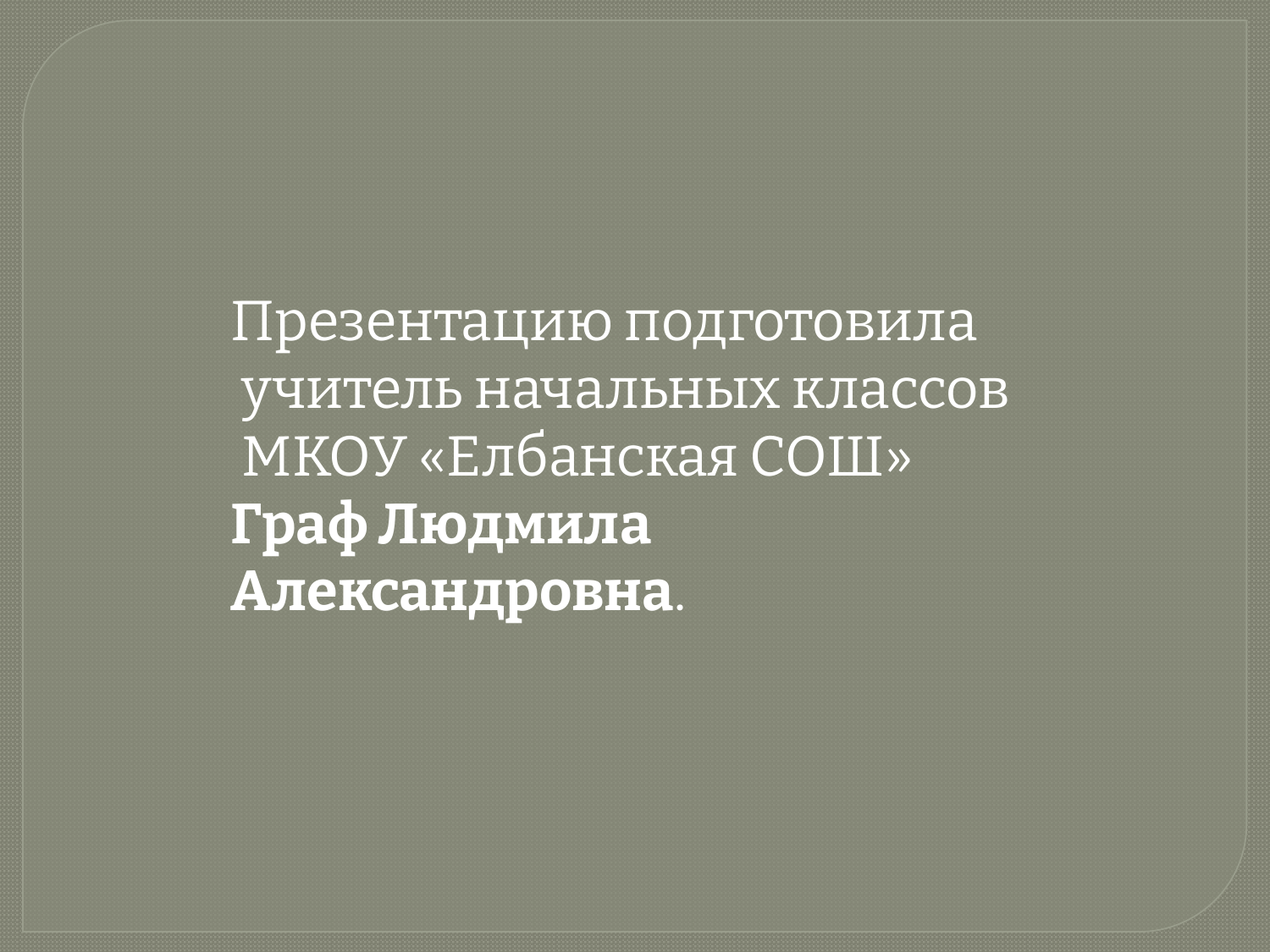

Презентацию подготовила
 учитель начальных классов
 МКОУ «Елбанская СОШ»
Граф Людмила Александровна.